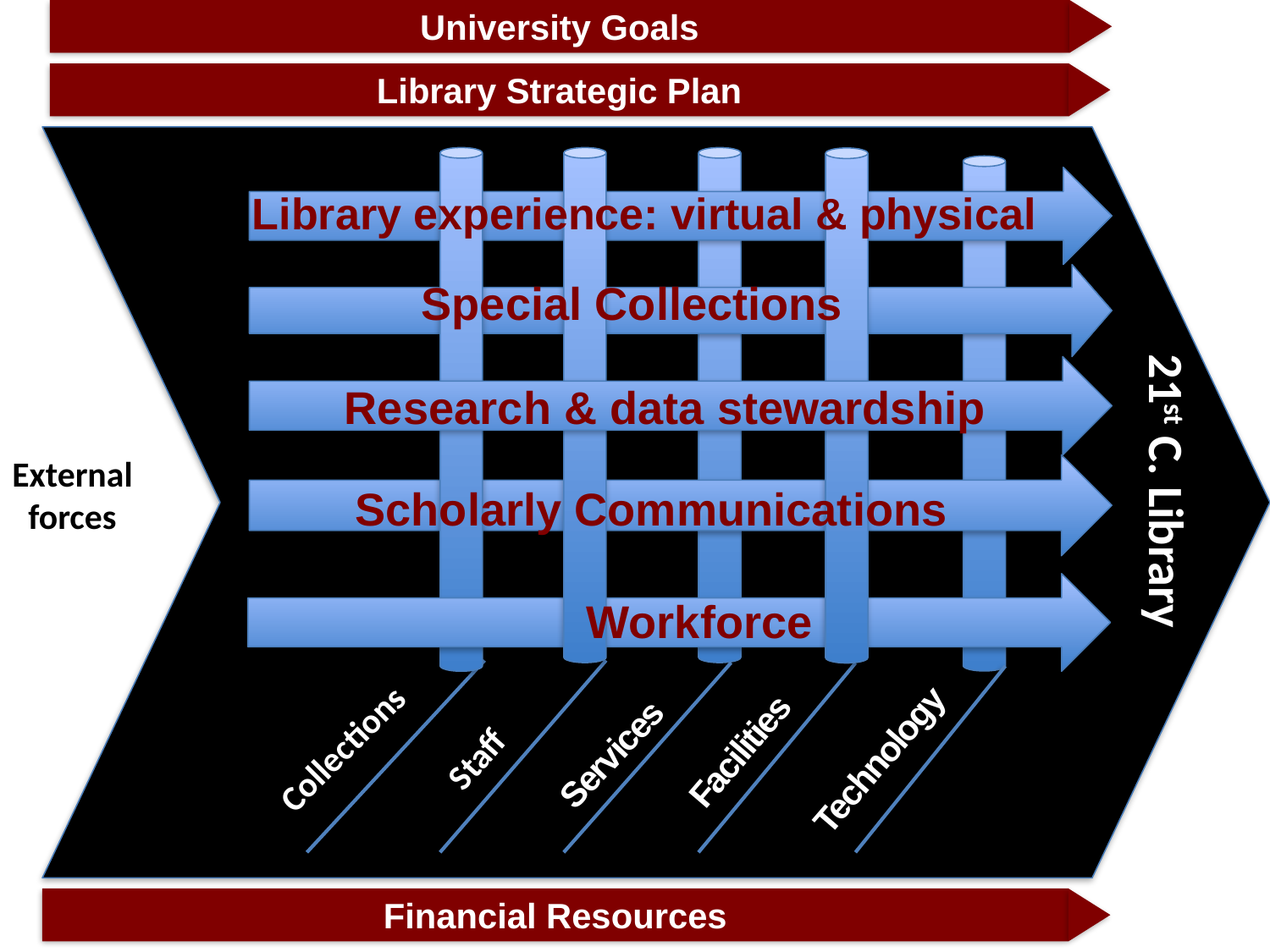

University Goals

Library Strategic Plan

Library experience: virtual & physical

Special Collections

 Research & data stewardship
External
forces
21st C. Library

Scholarly Communications

           Workforce
Facilities
Services
Collections
Technology
Staff
Financial Resources